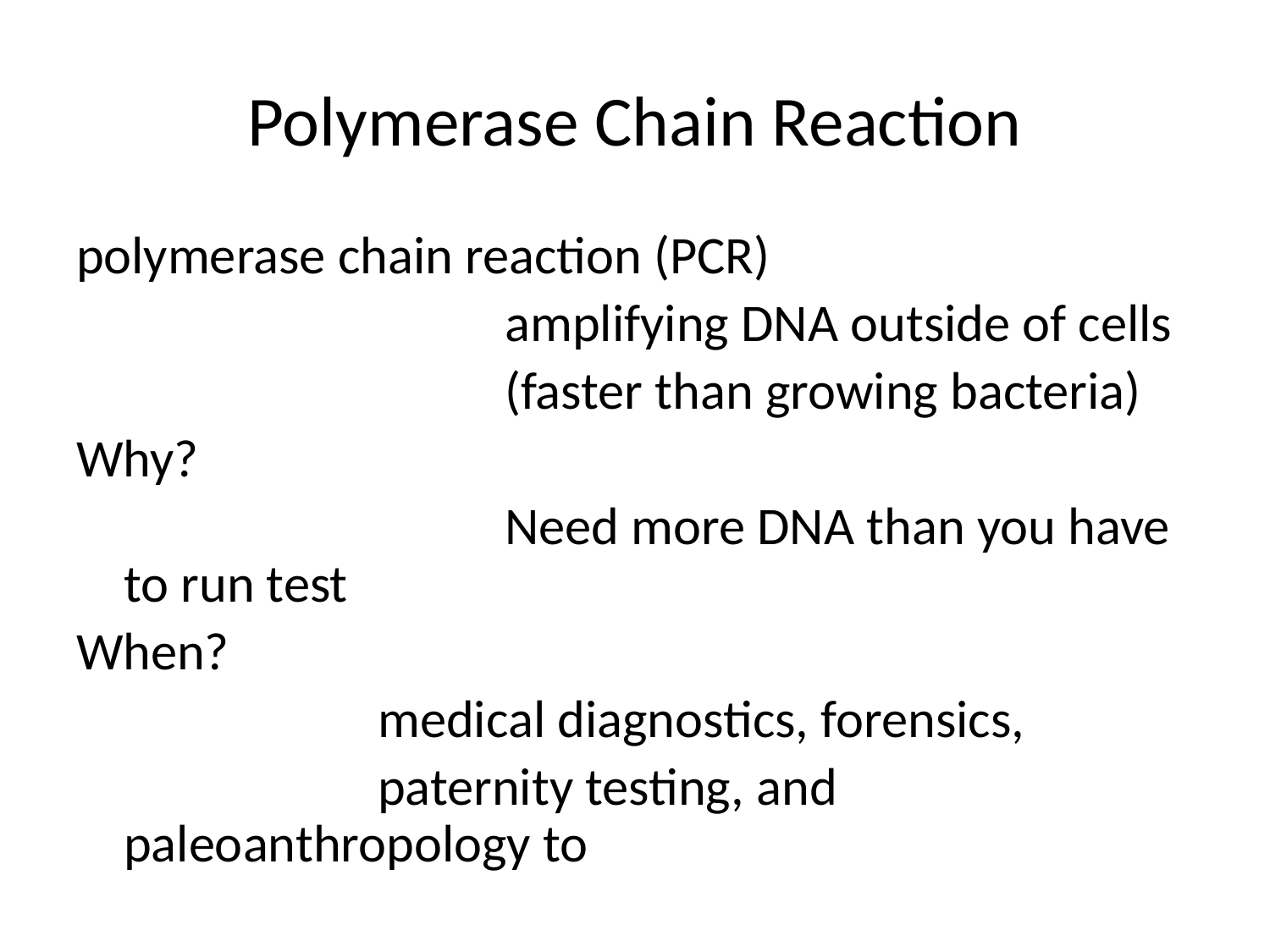

# Polymerase Chain Reaction
polymerase chain reaction (PCR)
				amplifying DNA outside of cells
				(faster than growing bacteria)
Why?
				Need more DNA than you have to run test
When?
			medical diagnostics, forensics,
			paternity testing, and paleoanthropology to